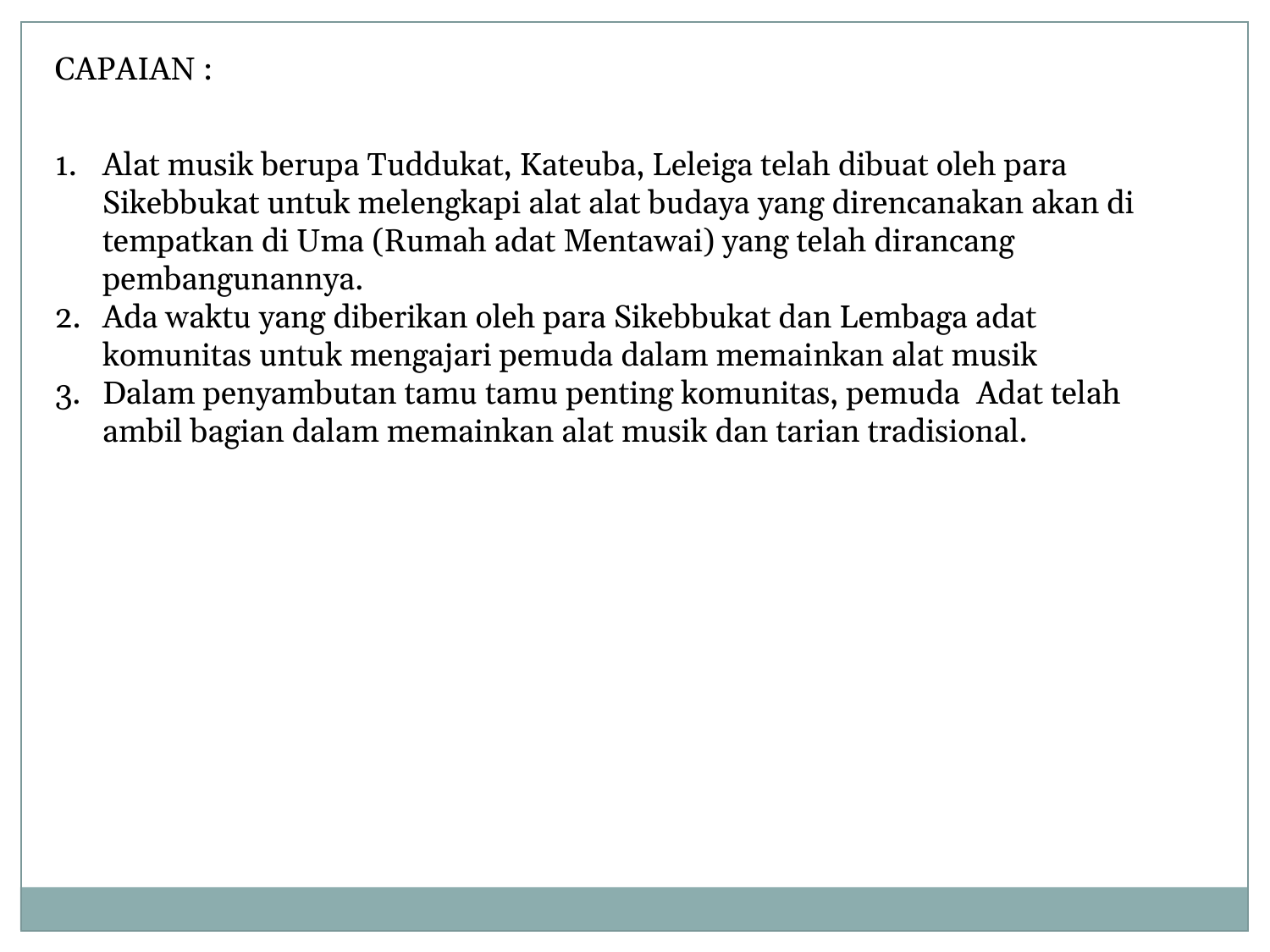

CAPAIAN :
Alat musik berupa Tuddukat, Kateuba, Leleiga telah dibuat oleh para Sikebbukat untuk melengkapi alat alat budaya yang direncanakan akan di tempatkan di Uma (Rumah adat Mentawai) yang telah dirancang pembangunannya.
Ada waktu yang diberikan oleh para Sikebbukat dan Lembaga adat komunitas untuk mengajari pemuda dalam memainkan alat musik
Dalam penyambutan tamu tamu penting komunitas, pemuda  Adat telah ambil bagian dalam memainkan alat musik dan tarian tradisional.